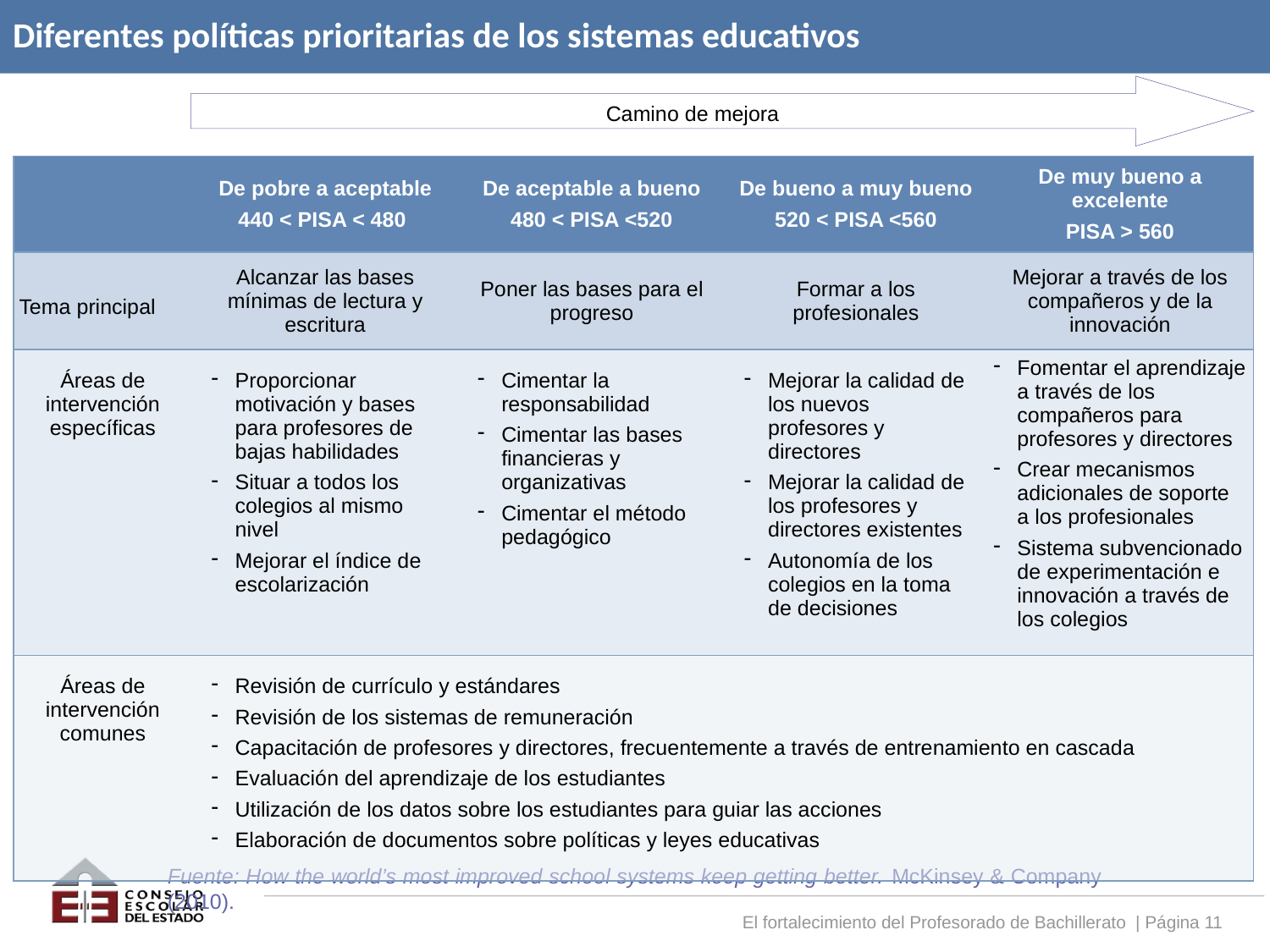

# Diferentes políticas prioritarias de los sistemas educativos
Camino de mejora
|  | De pobre a aceptable 440 < PISA < 480 | De aceptable a bueno 480 < PISA <520 | De bueno a muy bueno 520 < PISA <560 | De muy bueno a excelente PISA > 560 |
| --- | --- | --- | --- | --- |
| Tema principal | Alcanzar las bases mínimas de lectura y escritura | Poner las bases para el progreso | Formar a los profesionales | Mejorar a través de los compañeros y de la innovación |
| Áreas de intervención específicas | Proporcionar motivación y bases para profesores de bajas habilidades Situar a todos los colegios al mismo nivel Mejorar el índice de escolarización | Cimentar la responsabilidad Cimentar las bases financieras y organizativas Cimentar el método pedagógico | Mejorar la calidad de los nuevos profesores y directores Mejorar la calidad de los profesores y directores existentes Autonomía de los colegios en la toma de decisiones | Fomentar el aprendizaje a través de los compañeros para profesores y directores Crear mecanismos adicionales de soporte a los profesionales Sistema subvencionado de experimentación e innovación a través de los colegios |
| Áreas de intervención comunes | Revisión de currículo y estándares Revisión de los sistemas de remuneración Capacitación de profesores y directores, frecuentemente a través de entrenamiento en cascada Evaluación del aprendizaje de los estudiantes Utilización de los datos sobre los estudiantes para guiar las acciones Elaboración de documentos sobre políticas y leyes educativas |  |  |  |
Fuente: How the world’s most improved school systems keep getting better. McKinsey & Company (2010).